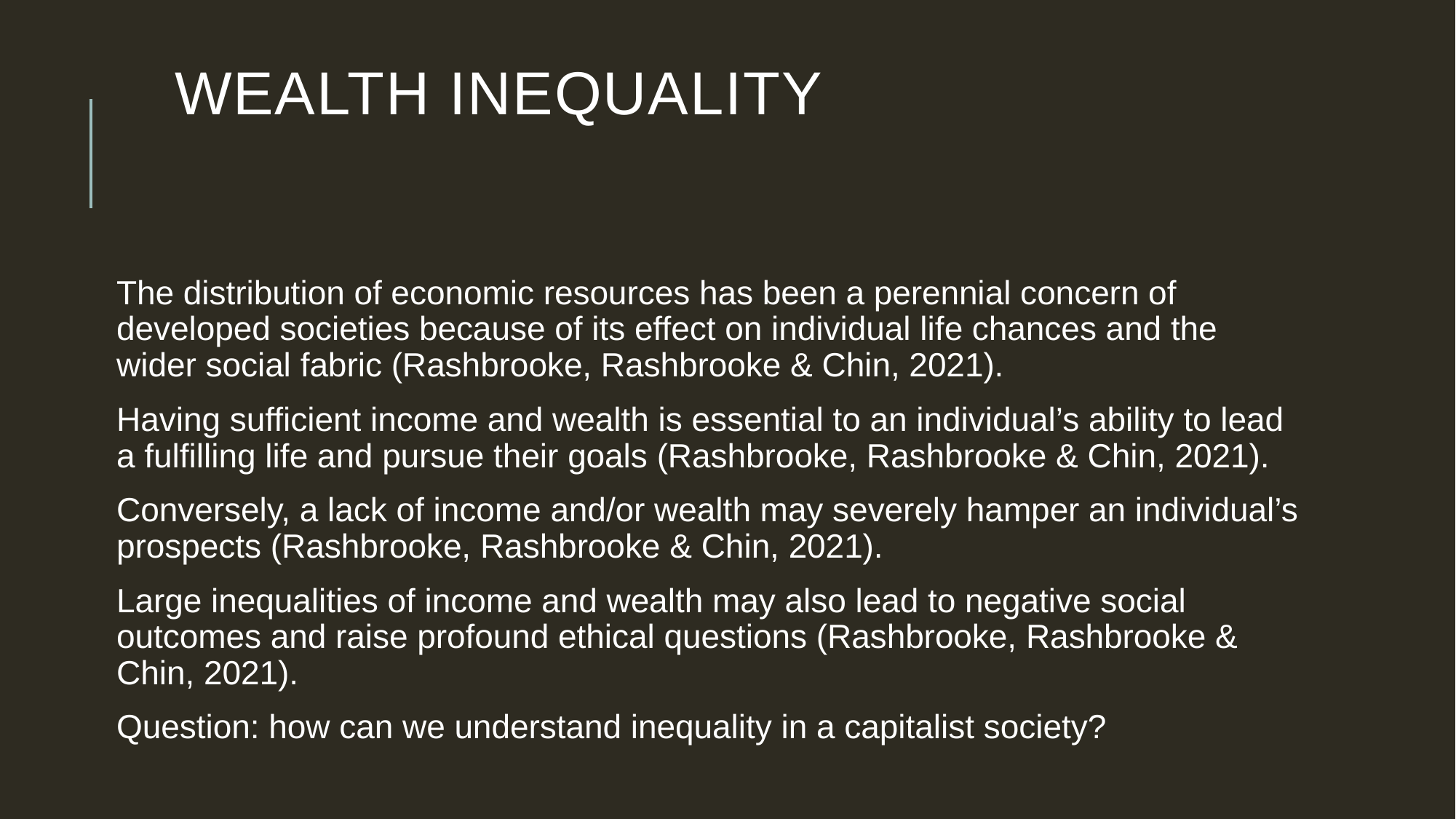

# Wealth inequality
The distribution of economic resources has been a perennial concern of developed societies because of its effect on individual life chances and the wider social fabric (Rashbrooke, Rashbrooke & Chin, 2021).
Having sufficient income and wealth is essential to an individual’s ability to lead a fulfilling life and pursue their goals (Rashbrooke, Rashbrooke & Chin, 2021).
Conversely, a lack of income and/or wealth may severely hamper an individual’s prospects (Rashbrooke, Rashbrooke & Chin, 2021).
Large inequalities of income and wealth may also lead to negative social outcomes and raise profound ethical questions (Rashbrooke, Rashbrooke & Chin, 2021).
Question: how can we understand inequality in a capitalist society?